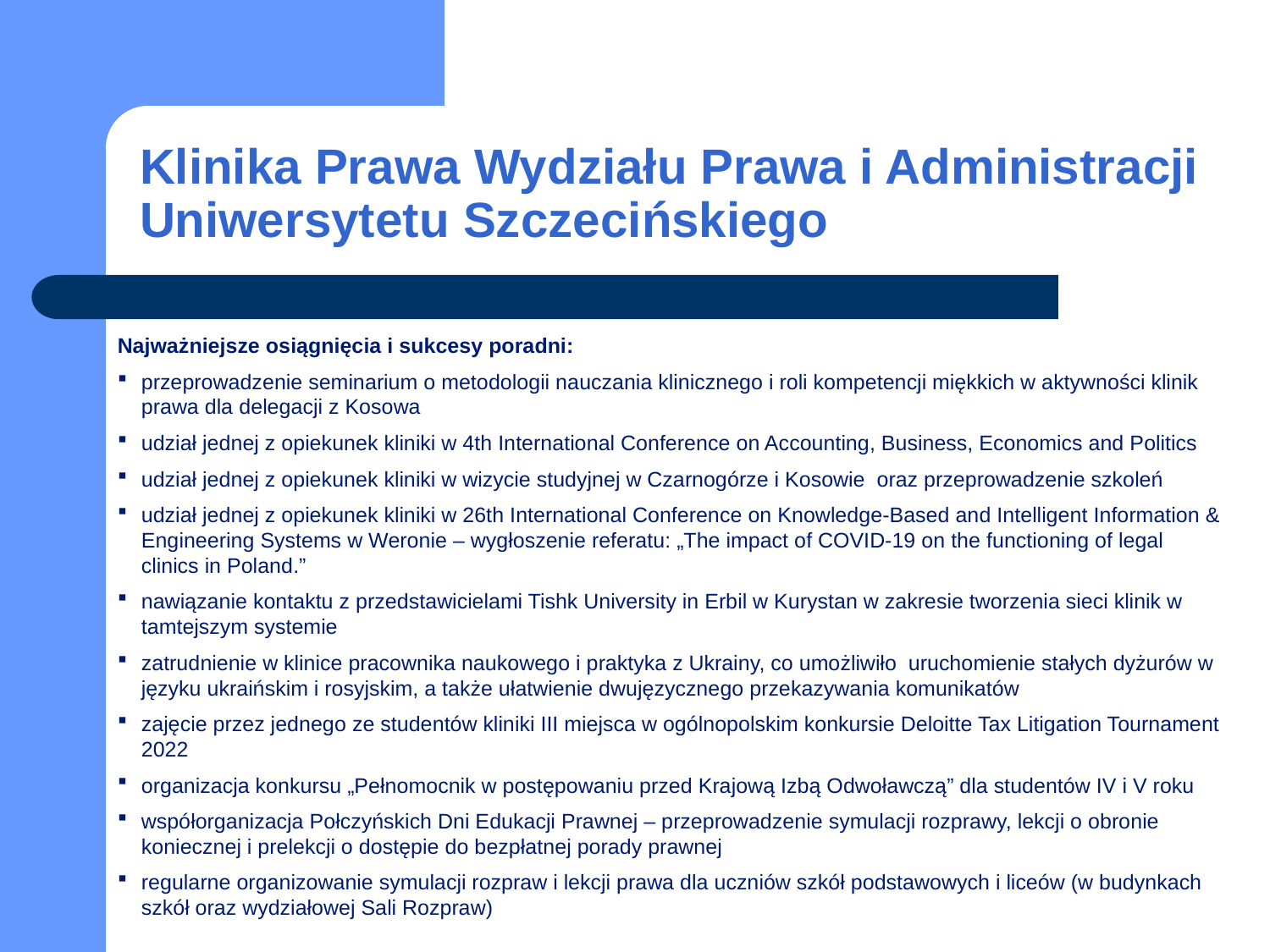

# Klinika Prawa Wydziału Prawa i Administracji Uniwersytetu Szczecińskiego
Najważniejsze osiągnięcia i sukcesy poradni:
przeprowadzenie seminarium o metodologii nauczania klinicznego i roli kompetencji miękkich w aktywności klinik prawa dla delegacji z Kosowa
udział jednej z opiekunek kliniki w 4th International Conference on Accounting, Business, Economics and Politics
udział jednej z opiekunek kliniki w wizycie studyjnej w Czarnogórze i Kosowie  oraz przeprowadzenie szkoleń
udział jednej z opiekunek kliniki w 26th International Conference on Knowledge-Based and Intelligent Information & Engineering Systems w Weronie – wygłoszenie referatu: „The impact of COVID-19 on the functioning of legal clinics in Poland.”
nawiązanie kontaktu z przedstawicielami Tishk University in Erbil w Kurystan w zakresie tworzenia sieci klinik w tamtejszym systemie
zatrudnienie w klinice pracownika naukowego i praktyka z Ukrainy, co umożliwiło  uruchomienie stałych dyżurów w języku ukraińskim i rosyjskim, a także ułatwienie dwujęzycznego przekazywania komunikatów
zajęcie przez jednego ze studentów kliniki III miejsca w ogólnopolskim konkursie Deloitte Tax Litigation Tournament 2022
organizacja konkursu „Pełnomocnik w postępowaniu przed Krajową Izbą Odwoławczą” dla studentów IV i V roku
współorganizacja Połczyńskich Dni Edukacji Prawnej – przeprowadzenie symulacji rozprawy, lekcji o obronie koniecznej i prelekcji o dostępie do bezpłatnej porady prawnej
regularne organizowanie symulacji rozpraw i lekcji prawa dla uczniów szkół podstawowych i liceów (w budynkach szkół oraz wydziałowej Sali Rozpraw)